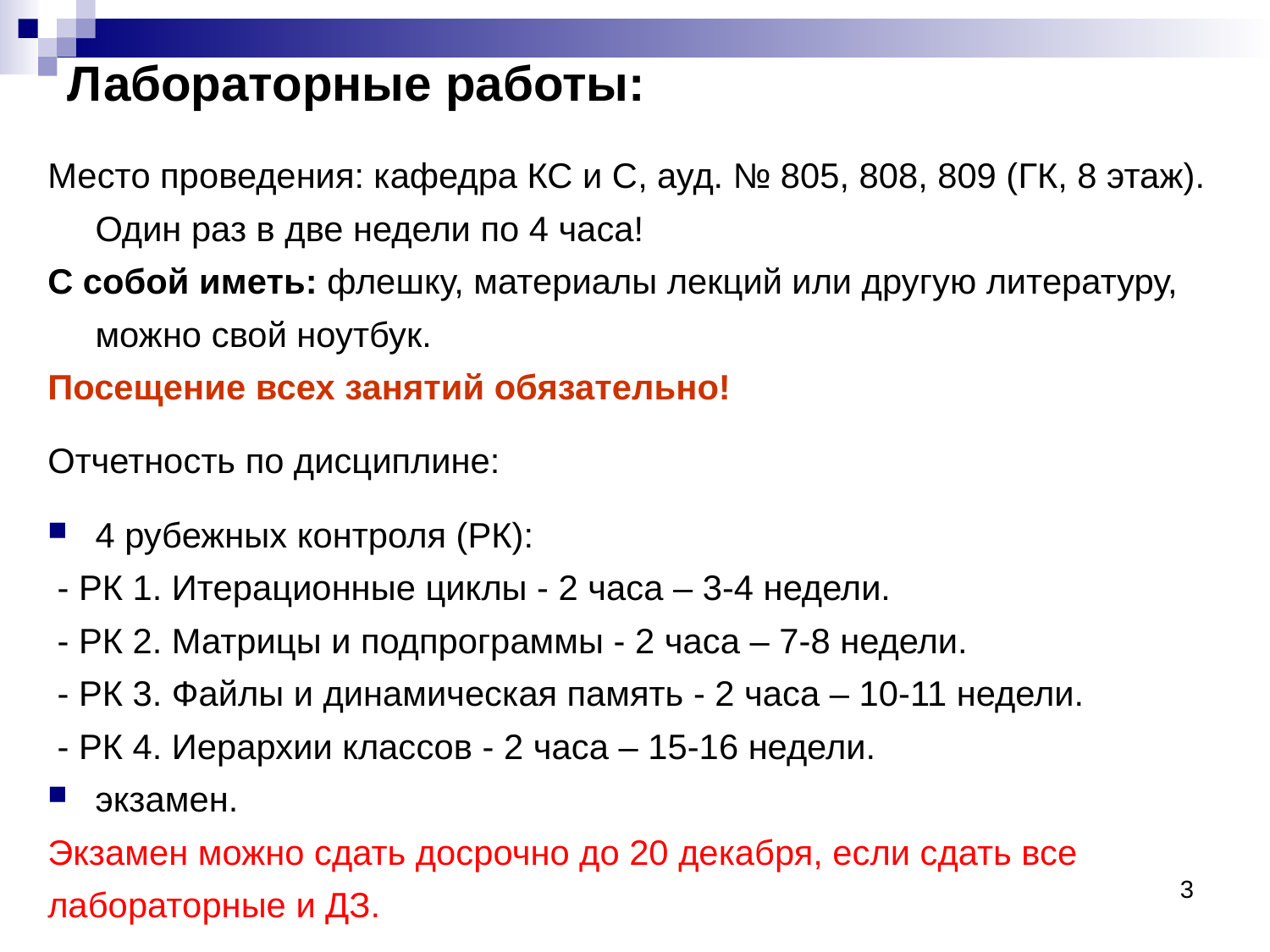

Лабораторные работы:
Место проведения: кафедра КС и С, ауд. № 805, 808, 809 (ГК, 8 этаж). Один раз в две недели по 4 часа!
С собой иметь: флешку, материалы лекций или другую литературу, можно свой ноутбук.
Посещение всех занятий обязательно!

Отчетность по дисциплине:

4 рубежных контроля (РК):
 - РК 1. Итерационные циклы - 2 часа – 3-4 недели.
 - РК 2. Матрицы и подпрограммы - 2 часа – 7-8 недели.
 - РК 3. Файлы и динамическая память - 2 часа – 10-11 недели.
 - РК 4. Иерархии классов - 2 часа – 15-16 недели.
экзамен.
Экзамен можно сдать досрочно до 20 декабря, если сдать все лабораторные и ДЗ.
3